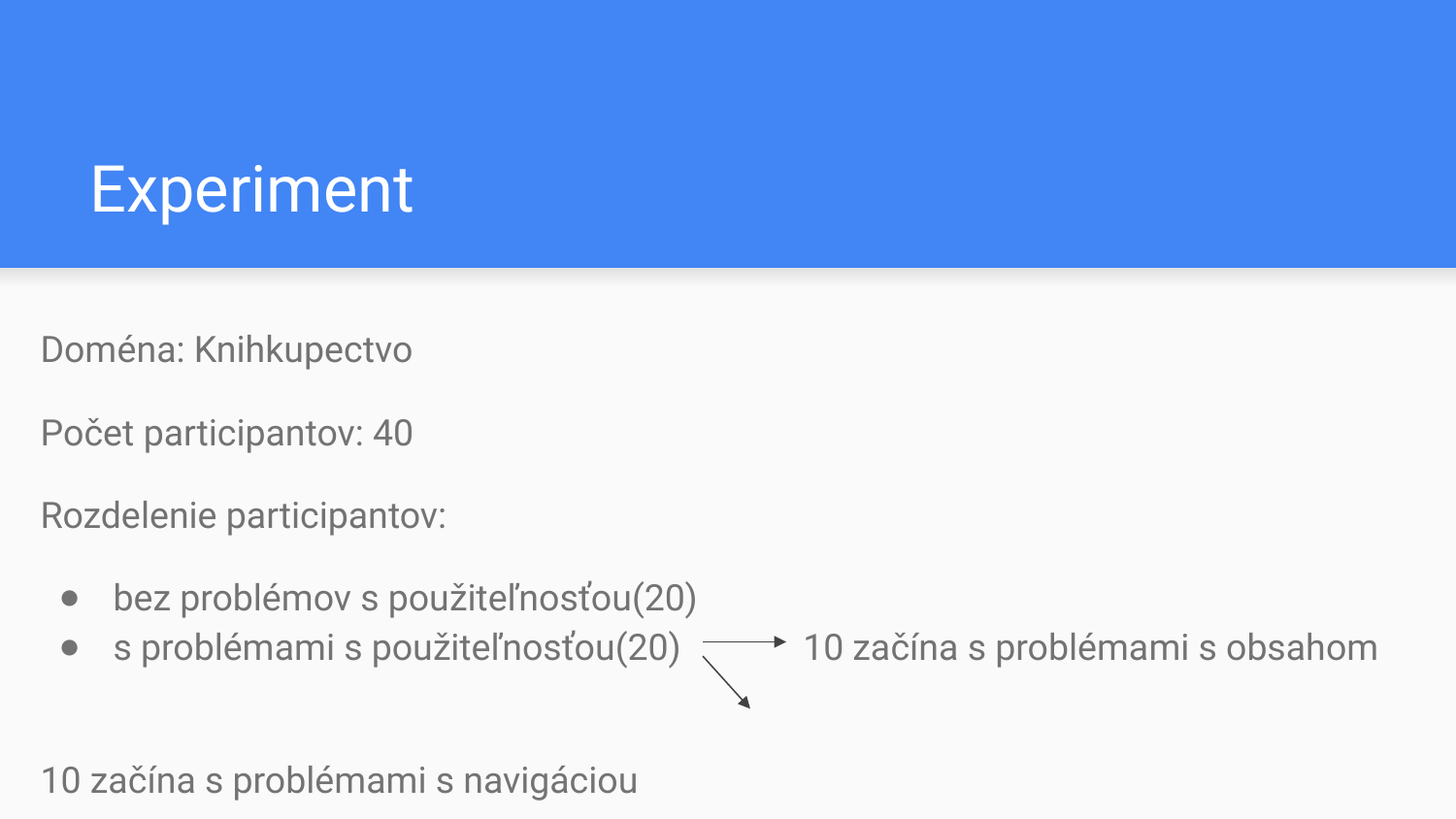

# Experiment
Doména: Knihkupectvo
Počet participantov: 40
Rozdelenie participantov:
bez problémov s použiteľnosťou(20)
s problémami s použiteľnosťou(20)	            10 začína s problémami s obsahom
					      			                	    10 začína s problémami s navigáciou